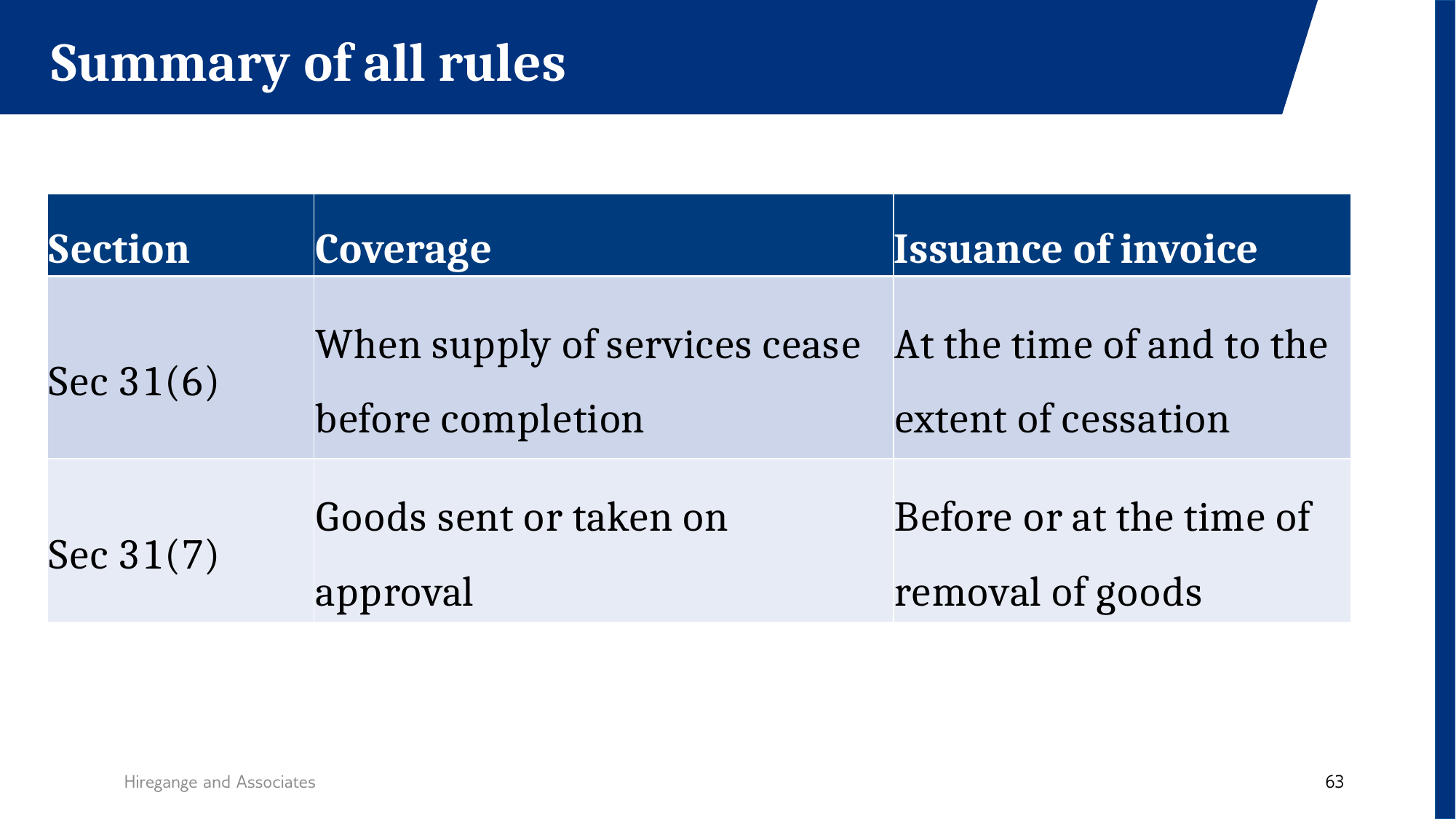

Summary of all rules
| Section | Coverage | Issuance of invoice |
| --- | --- | --- |
| Sec 31(6) | When supply of services cease before completion | At the time of and to the extent of cessation |
| Sec 31(7) | Goods sent or taken on approval | Before or at the time of removal of goods |
Hiregange and Associates
63